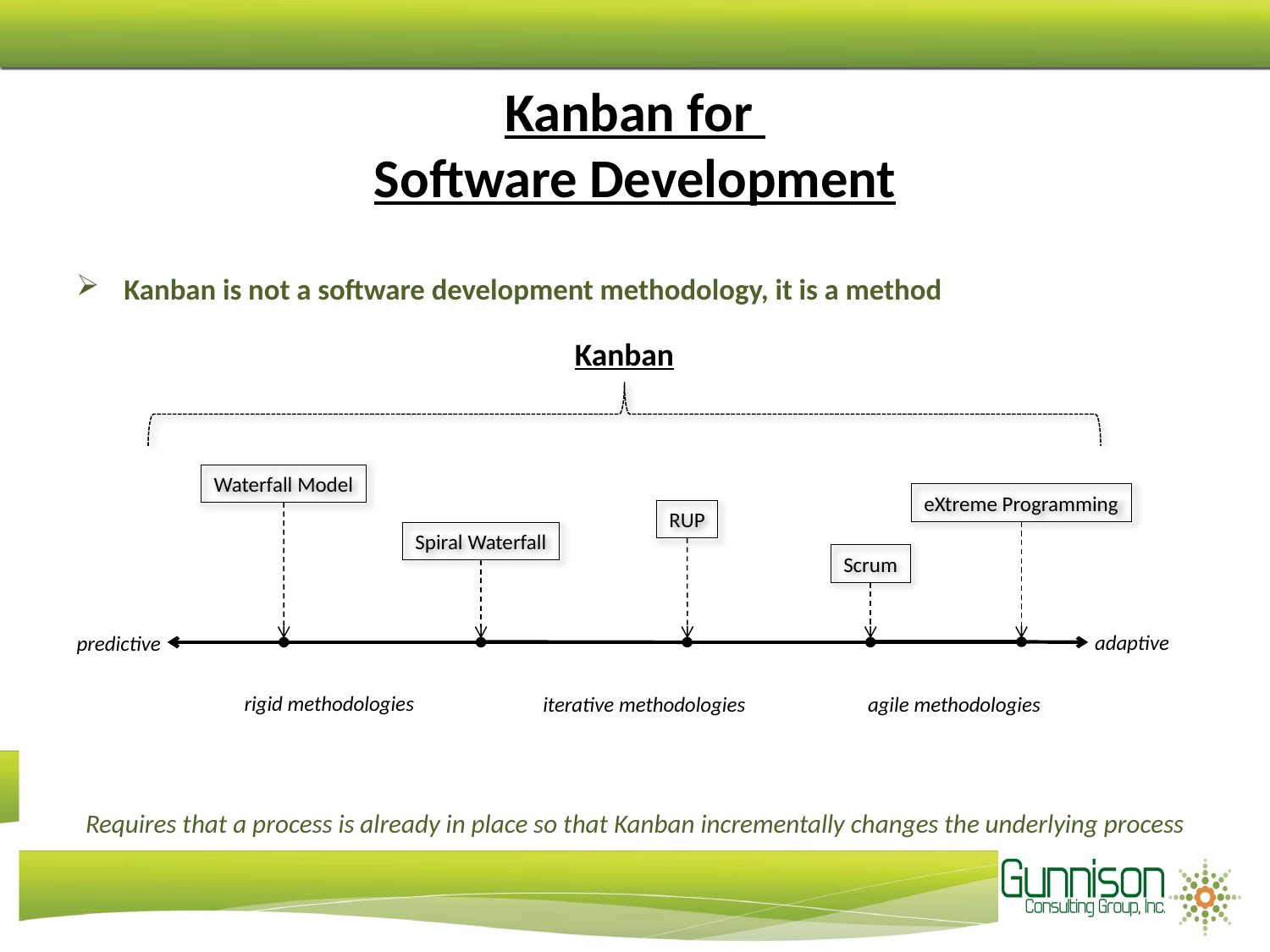

# Kanban for Software Development
Kanban is not a software development methodology, it is a method

Requires that a process is already in place so that Kanban incrementally changes the underlying process
Kanban
Waterfall Model
eXtreme Programming
RUP
Spiral Waterfall
Scrum
adaptive
predictive
rigid methodologies
iterative methodologies
agile methodologies